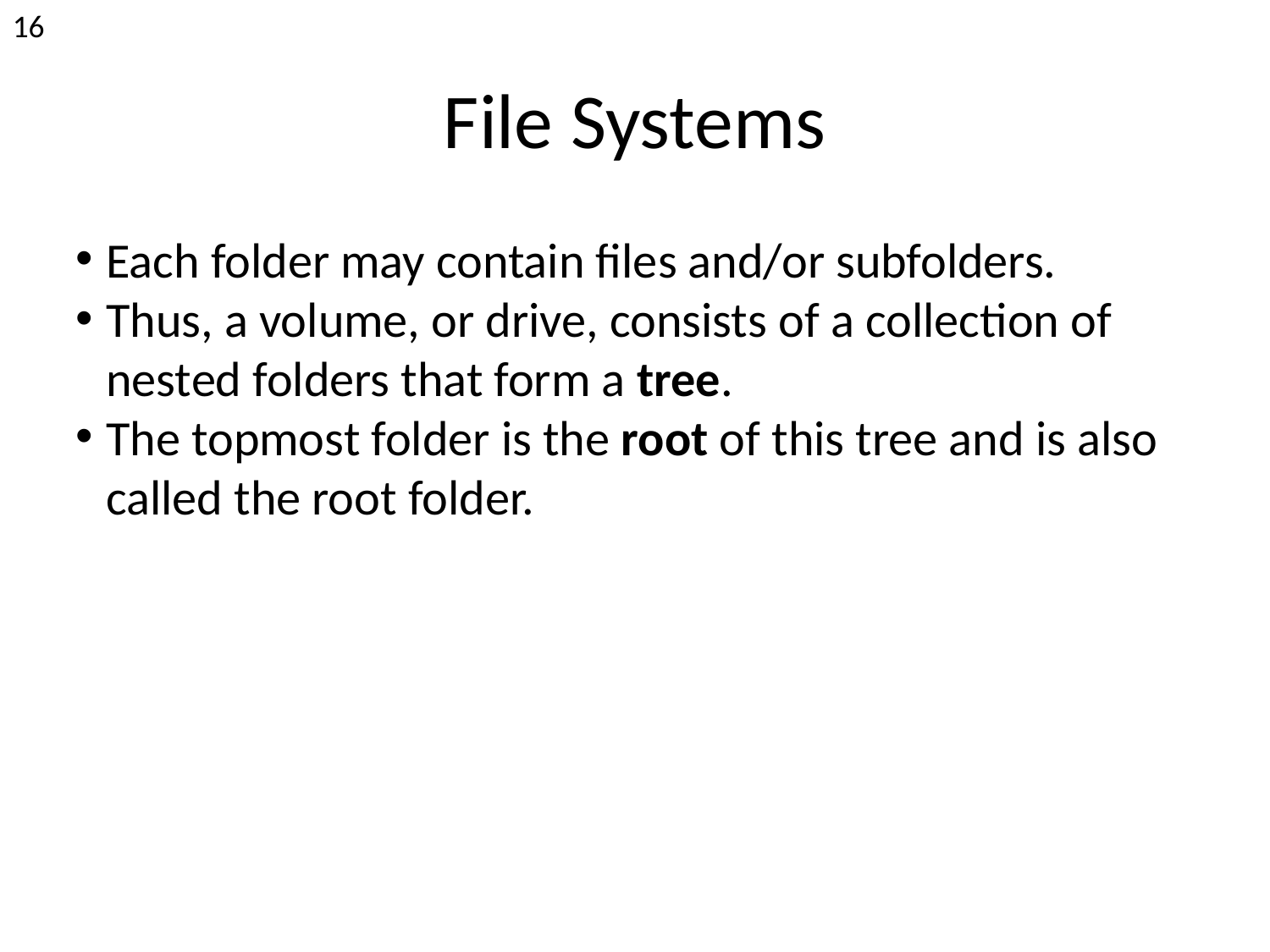

16
File Systems
Each folder may contain files and/or subfolders.
Thus, a volume, or drive, consists of a collection of nested folders that form a tree.
The topmost folder is the root of this tree and is also called the root folder.